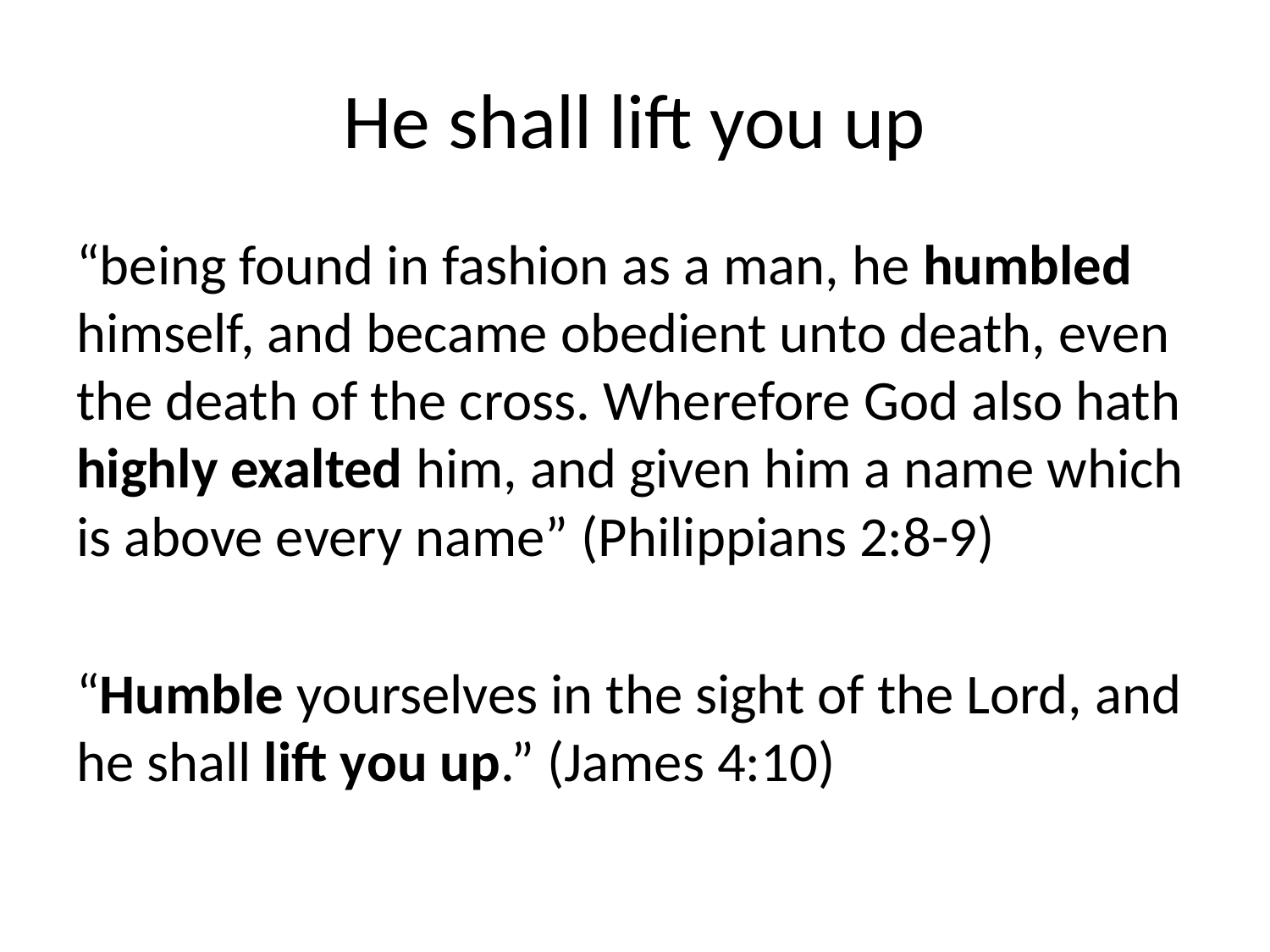

# He shall lift you up
“being found in fashion as a man, he humbled himself, and became obedient unto death, even the death of the cross. Wherefore God also hath highly exalted him, and given him a name which is above every name” (Philippians 2:8-9)

“Humble yourselves in the sight of the Lord, and he shall lift you up.” (James 4:10)